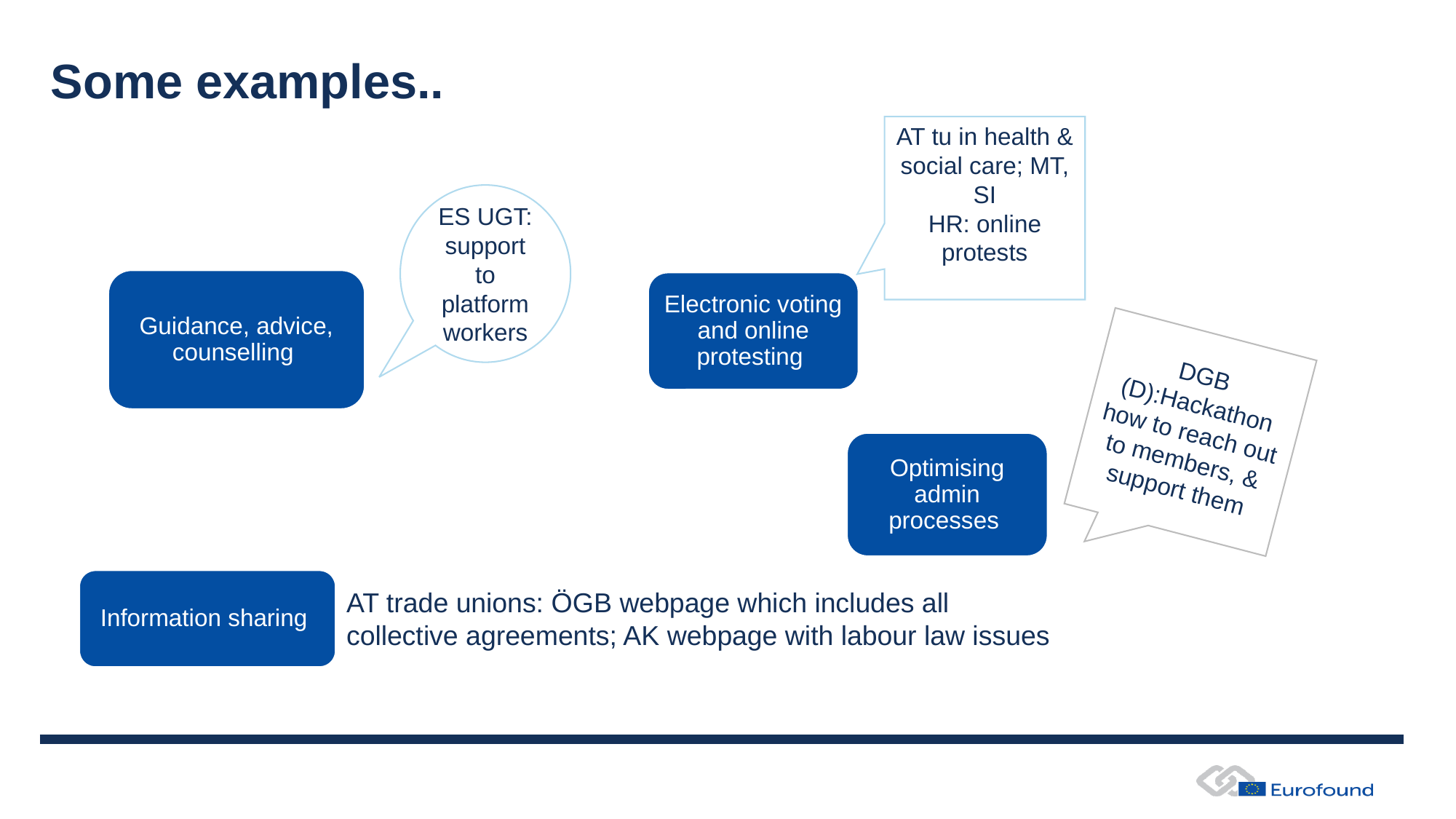

# Some examples..
AT tu in health & social care; MT, SI
HR: online protests

ES UGT: support to platform workers

Guidance, advice, counselling

Electronic voting and online protesting
DGB (D):Hackathon how to reach out to members, & support them

Optimising admin processes

Information sharing
AT trade unions: ÖGB webpage which includes all collective agreements; AK webpage with labour law issues